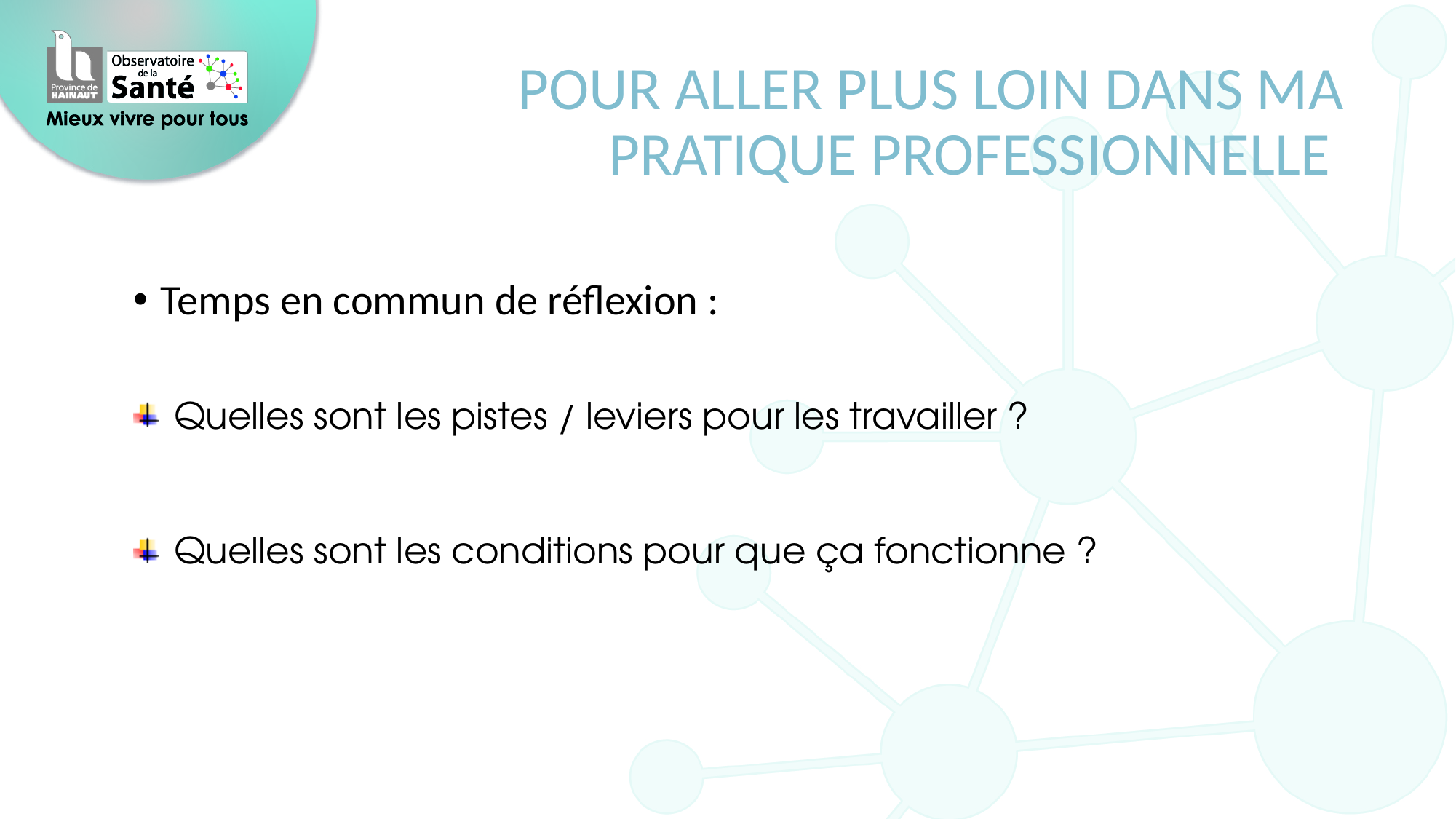

# Pour aller plus loin dans ma pratique professionnelle
Temps en commun de réflexion :

Quelles sont les pistes / leviers pour les travailler ?

Quelles sont les conditions pour que ça fonctionne ?